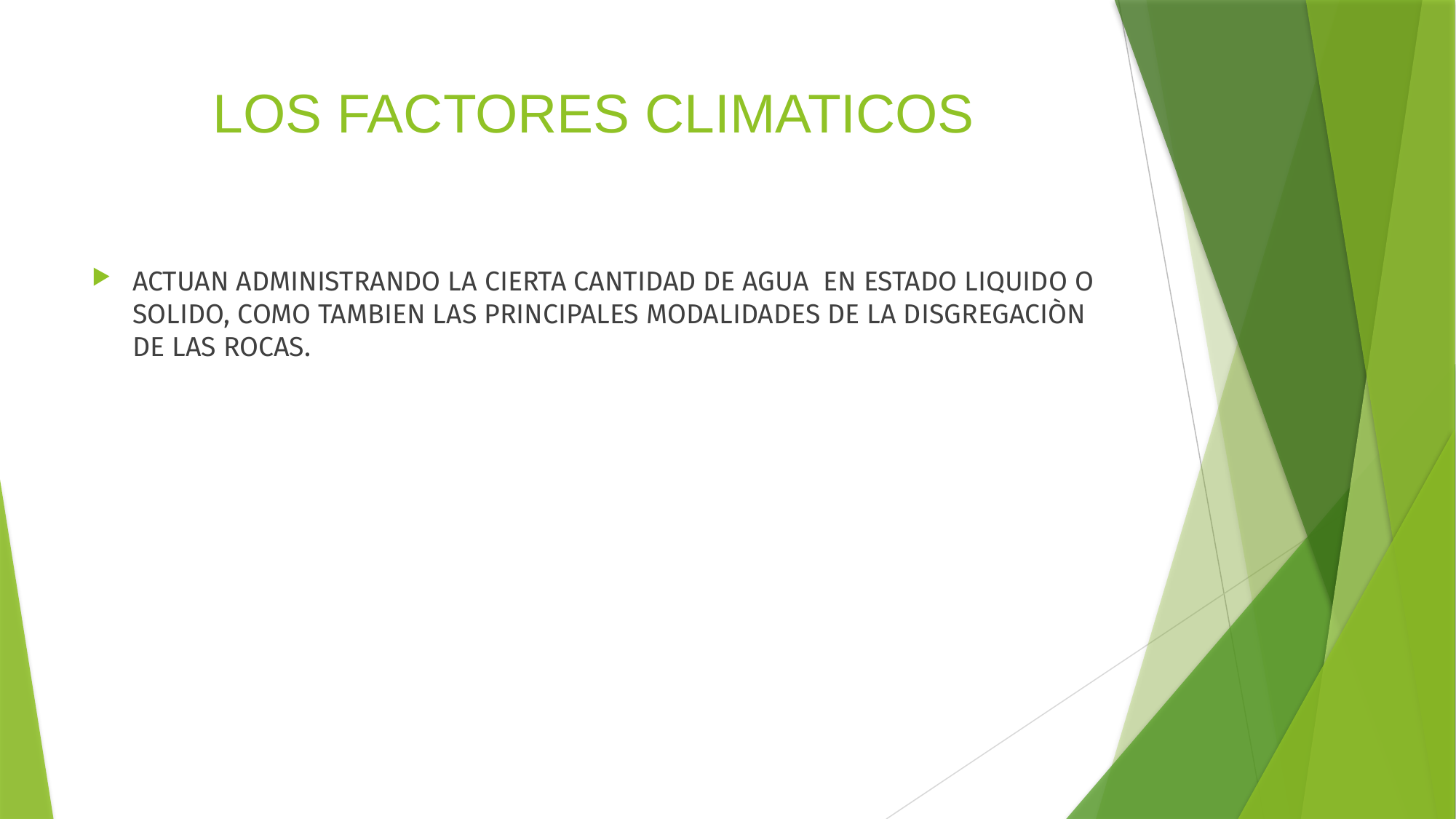

# LOS FACTORES CLIMATICOS
ACTUAN ADMINISTRANDO LA CIERTA CANTIDAD DE AGUA  EN ESTADO LIQUIDO O SOLIDO, COMO TAMBIEN LAS PRINCIPALES MODALIDADES DE LA DISGREGACIÒN DE LAS ROCAS.